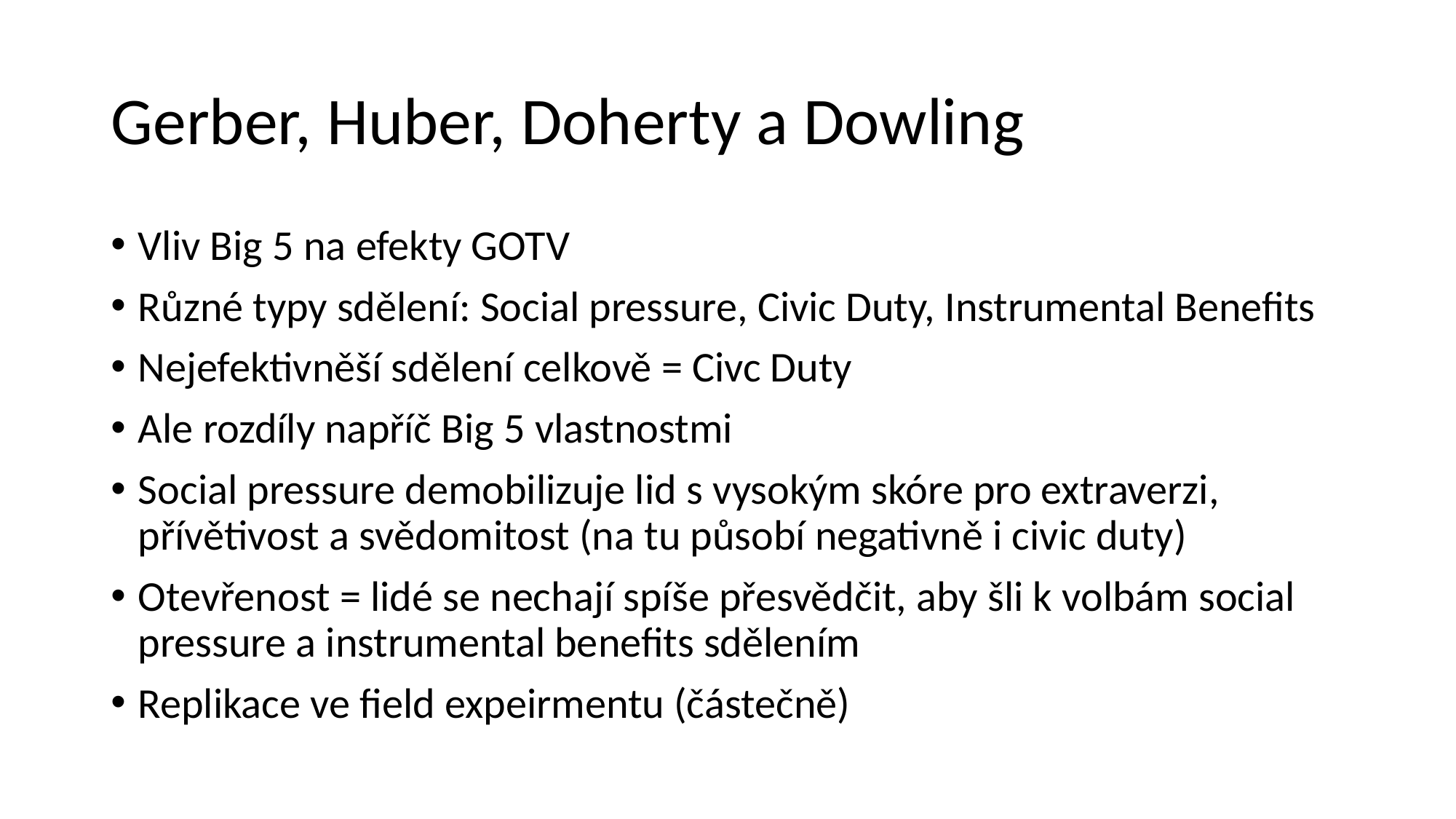

# Gerber, Huber, Doherty a Dowling
Vliv Big 5 na efekty GOTV
Různé typy sdělení: Social pressure, Civic Duty, Instrumental Benefits
Nejefektivněší sdělení celkově = Civc Duty
Ale rozdíly napříč Big 5 vlastnostmi
Social pressure demobilizuje lid s vysokým skóre pro extraverzi, přívětivost a svědomitost (na tu působí negativně i civic duty)
Otevřenost = lidé se nechají spíše přesvědčit, aby šli k volbám social pressure a instrumental benefits sdělením
Replikace ve field expeirmentu (částečně)